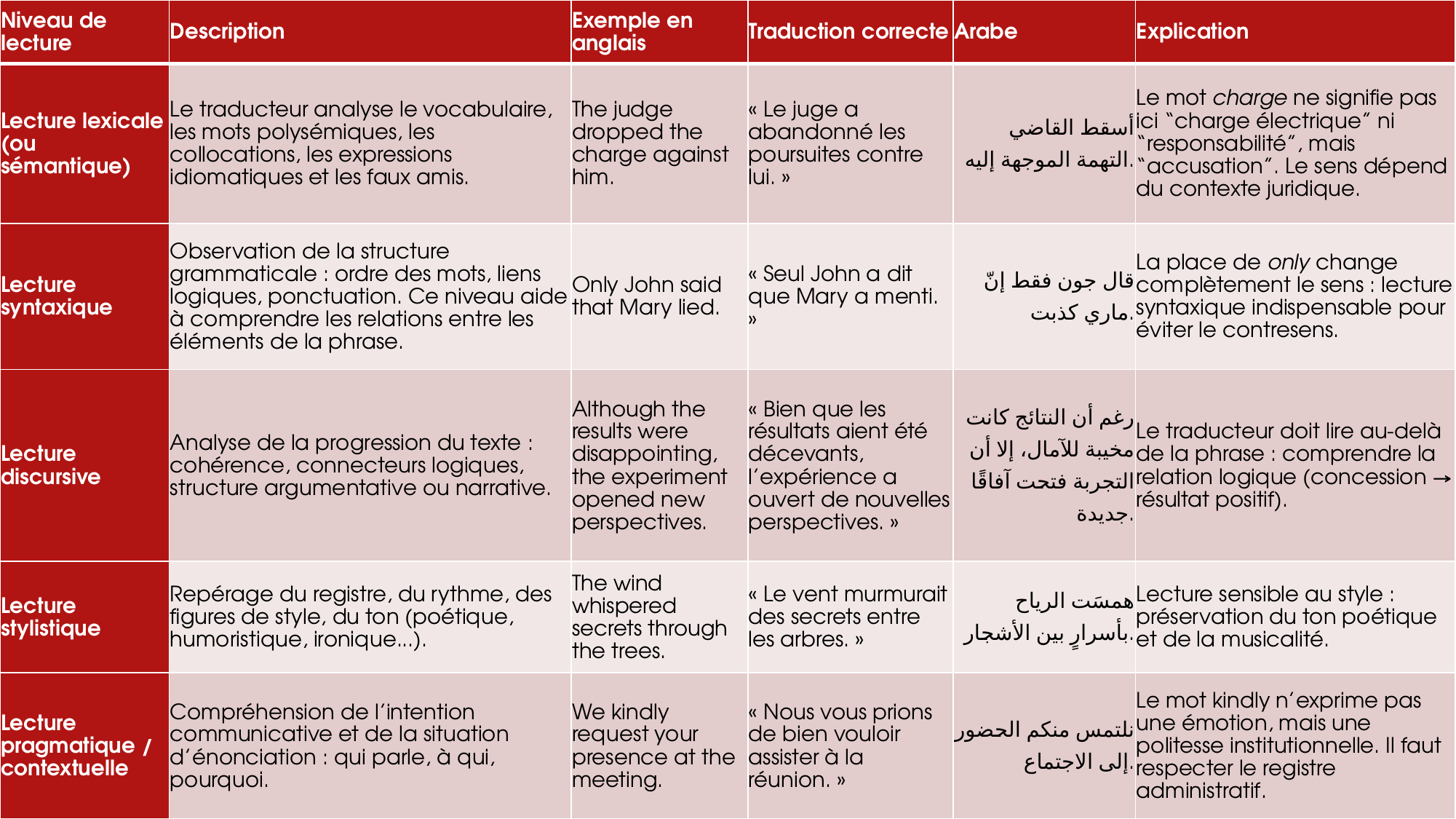

| Niveau de lecture | Description | Exemple en anglais | Traduction correcte | Arabe | Explication |
| --- | --- | --- | --- | --- | --- |
| Lecture lexicale (ou sémantique) | Le traducteur analyse le vocabulaire, les mots polysémiques, les collocations, les expressions idiomatiques et les faux amis. | The judge dropped the charge against him. | « Le juge a abandonné les poursuites contre lui. » | أسقط القاضي التهمة الموجهة إليه. | Le mot charge ne signifie pas ici “charge électrique” ni “responsabilité”, mais “accusation”. Le sens dépend du contexte juridique. |
| Lecture syntaxique | Observation de la structure grammaticale : ordre des mots, liens logiques, ponctuation. Ce niveau aide à comprendre les relations entre les éléments de la phrase. | Only John said that Mary lied. | « Seul John a dit que Mary a menti. » | قال جون فقط إنّ ماري كذبت. | La place de only change complètement le sens : lecture syntaxique indispensable pour éviter le contresens. |
| Lecture discursive | Analyse de la progression du texte : cohérence, connecteurs logiques, structure argumentative ou narrative. | Although the results were disappointing, the experiment opened new perspectives. | « Bien que les résultats aient été décevants, l’expérience a ouvert de nouvelles perspectives. » | رغم أن النتائج كانت مخيبة للآمال، إلا أن التجربة فتحت آفاقًا جديدة. | Le traducteur doit lire au-delà de la phrase : comprendre la relation logique (concession → résultat positif). |
| Lecture stylistique | Repérage du registre, du rythme, des figures de style, du ton (poétique, humoristique, ironique...). | The wind whispered secrets through the trees. | « Le vent murmurait des secrets entre les arbres. » | همسَت الرياح بأسرارٍ بين الأشجار. | Lecture sensible au style : préservation du ton poétique et de la musicalité. |
| Lecture pragmatique / contextuelle | Compréhension de l’intention communicative et de la situation d’énonciation : qui parle, à qui, pourquoi. | We kindly request your presence at the meeting. | « Nous vous prions de bien vouloir assister à la réunion. » | نلتمس منكم الحضور إلى الاجتماع. | Le mot kindly n’exprime pas une émotion, mais une politesse institutionnelle. Il faut respecter le registre administratif. |